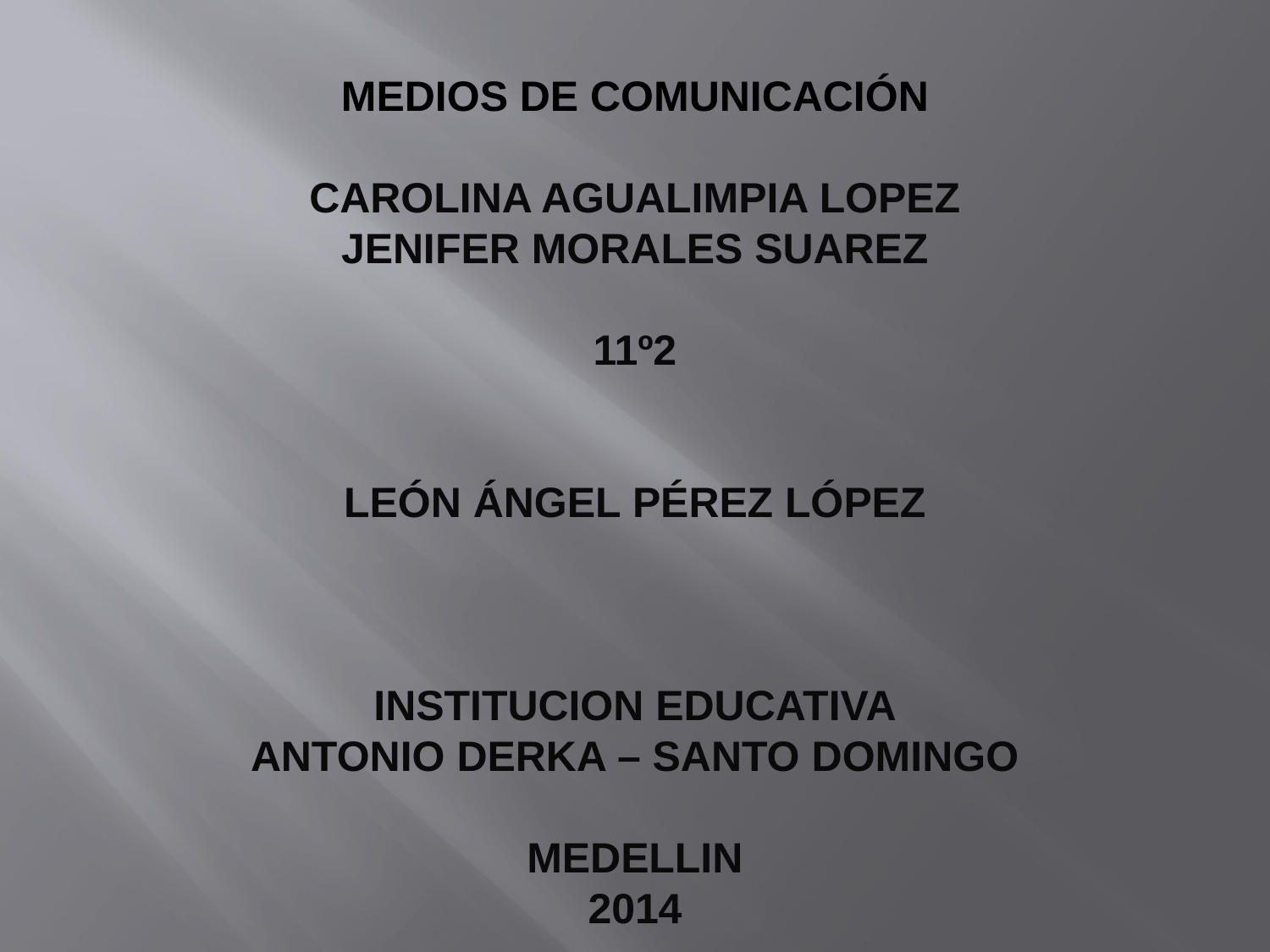

# MEDIOS DE COMUNICACIÓN CAROLINA AGUALIMPIA LOPEZ JENIFER MORALES SUAREZ 11º2 León Ángel Pérez López INSTITUCION EDUCATIVA ANTONIO DERKA – SANTO DOMINGO MEDELLIN 2014